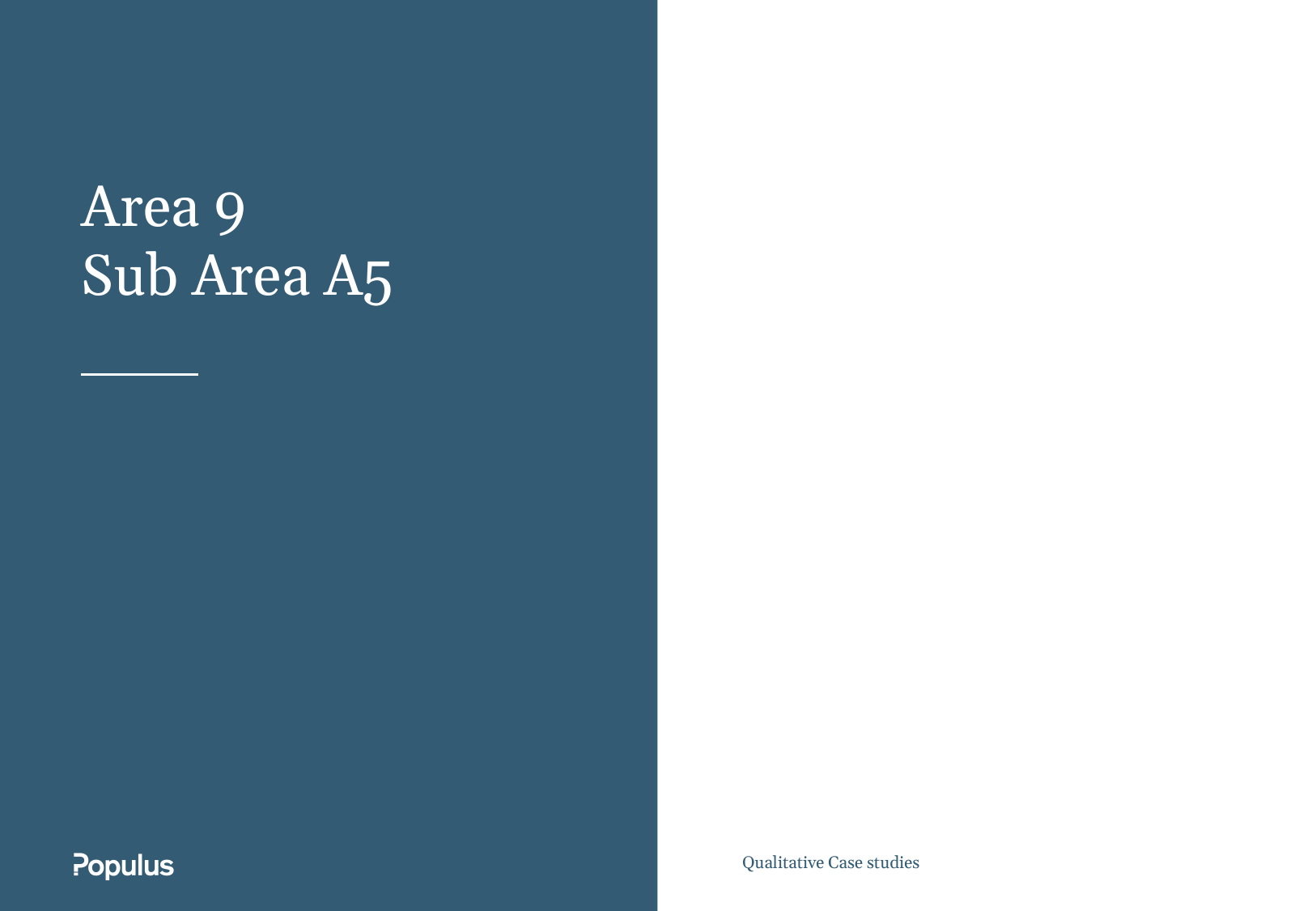

# Area 9 Sub Area A5
Qualitative Case studies